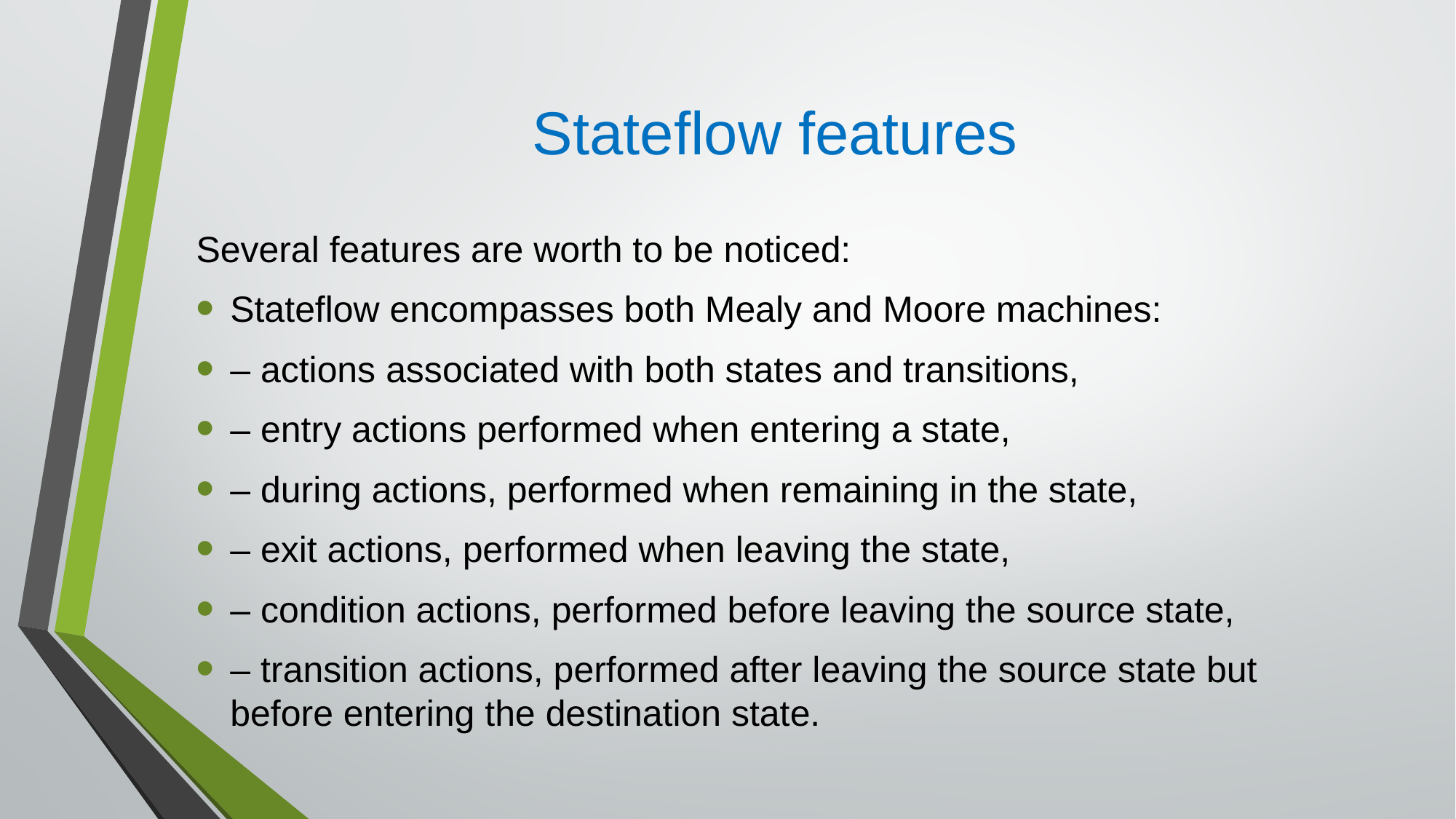

# Stateflow features
Several features are worth to be noticed:
Stateflow encompasses both Mealy and Moore machines:
– actions associated with both states and transitions,
– entry actions performed when entering a state,
– during actions, performed when remaining in the state,
– exit actions, performed when leaving the state,
– condition actions, performed before leaving the source state,
– transition actions, performed after leaving the source state but before entering the destination state.